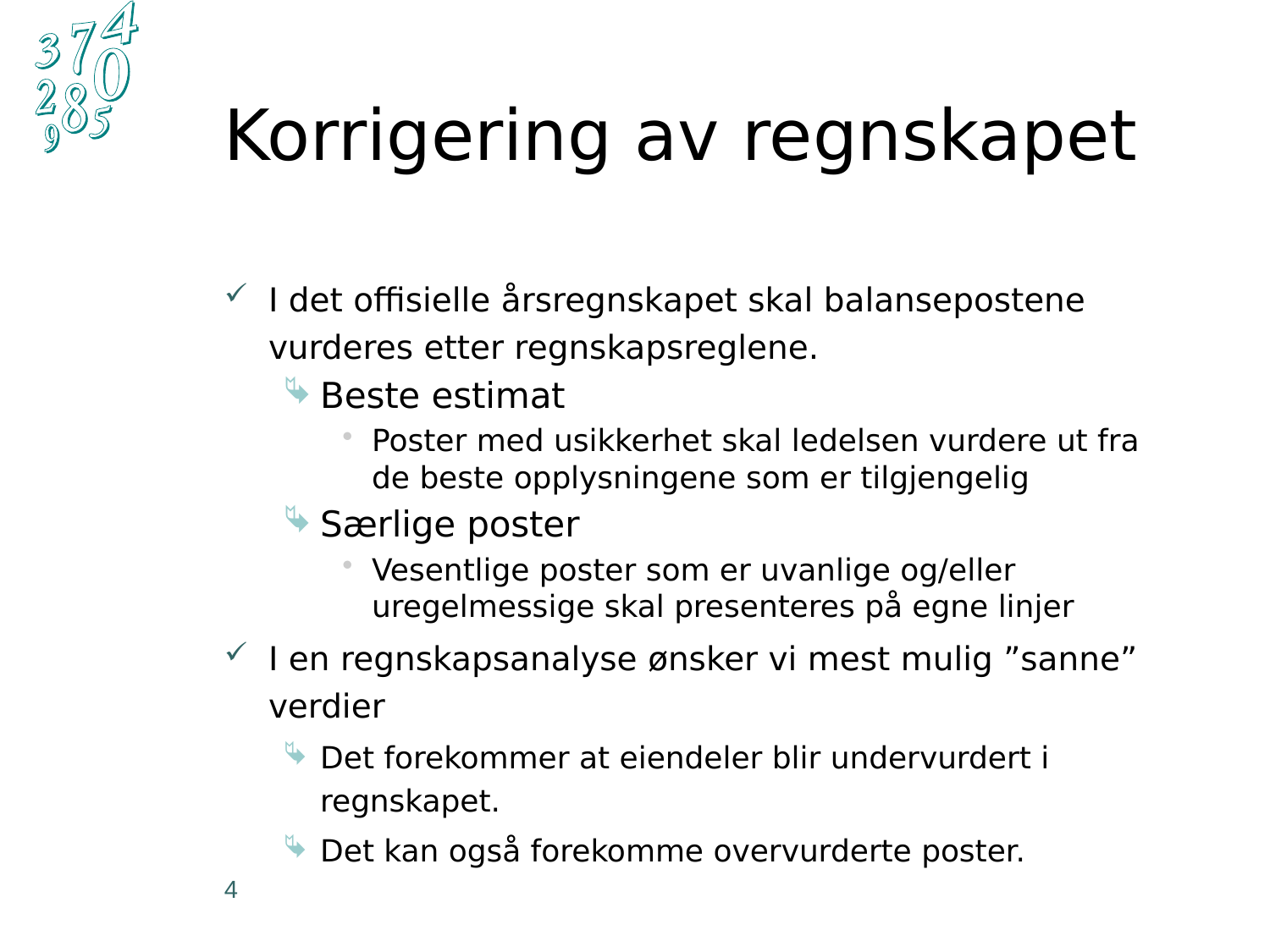

# Korrigering av regnskapet
I det offisielle årsregnskapet skal balansepostene vurderes etter regnskapsreglene.
Beste estimat
Poster med usikkerhet skal ledelsen vurdere ut fra de beste opplysningene som er tilgjengelig
Særlige poster
Vesentlige poster som er uvanlige og/eller uregelmessige skal presenteres på egne linjer
I en regnskapsanalyse ønsker vi mest mulig ”sanne” verdier
Det forekommer at eiendeler blir undervurdert i regnskapet.
Det kan også forekomme overvurderte poster.
4